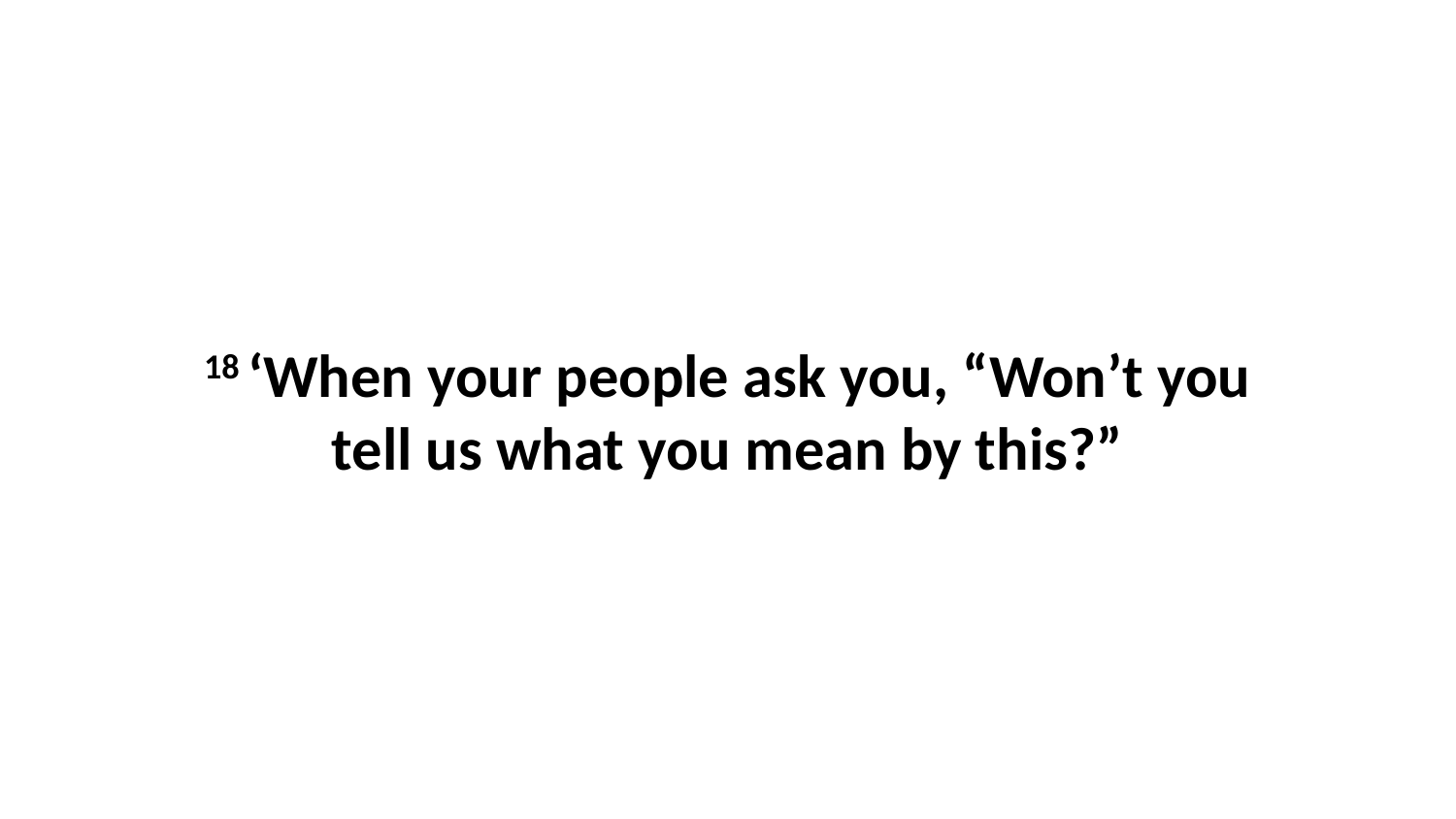

18 ‘When your people ask you, “Won’t you tell us what you mean by this?”